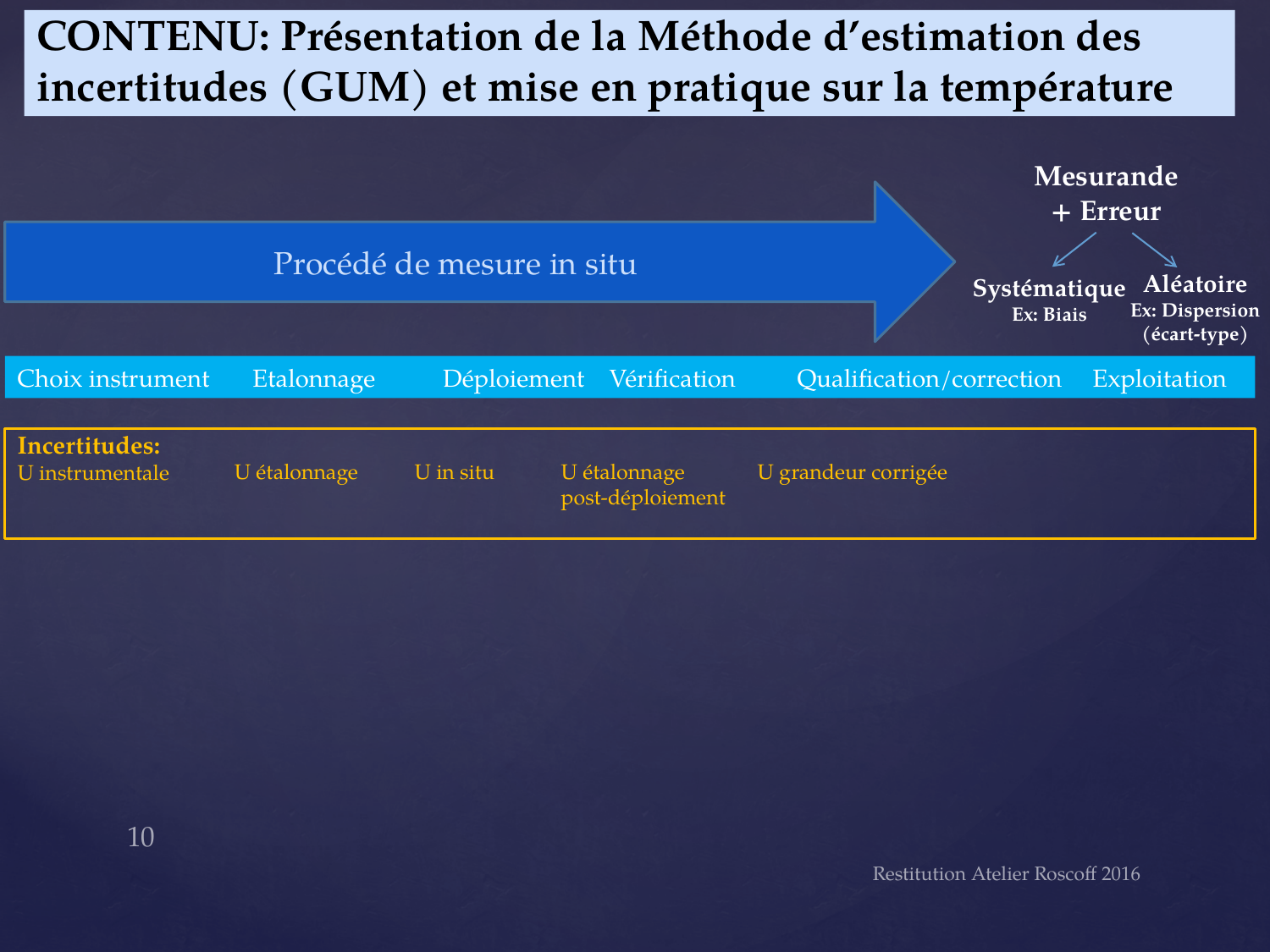

CONTENU: Présentation de la Méthode d’estimation des incertitudes (GUM) et mise en pratique sur la température
Mesurande
+ Erreur
Procédé de mesure in situ
Aléatoire
Ex: Dispersion
(écart-type)
Systématique
Ex: Biais
Choix instrument       Etalonnage           Déploiement    Vérification          Qualification/correction     Exploitation
Incertitudes:

U grandeur corrigée
U étalonnage
U in situ
U étalonnage
post-déploiement
U instrumentale
10
Restitution Atelier Roscoff 2016